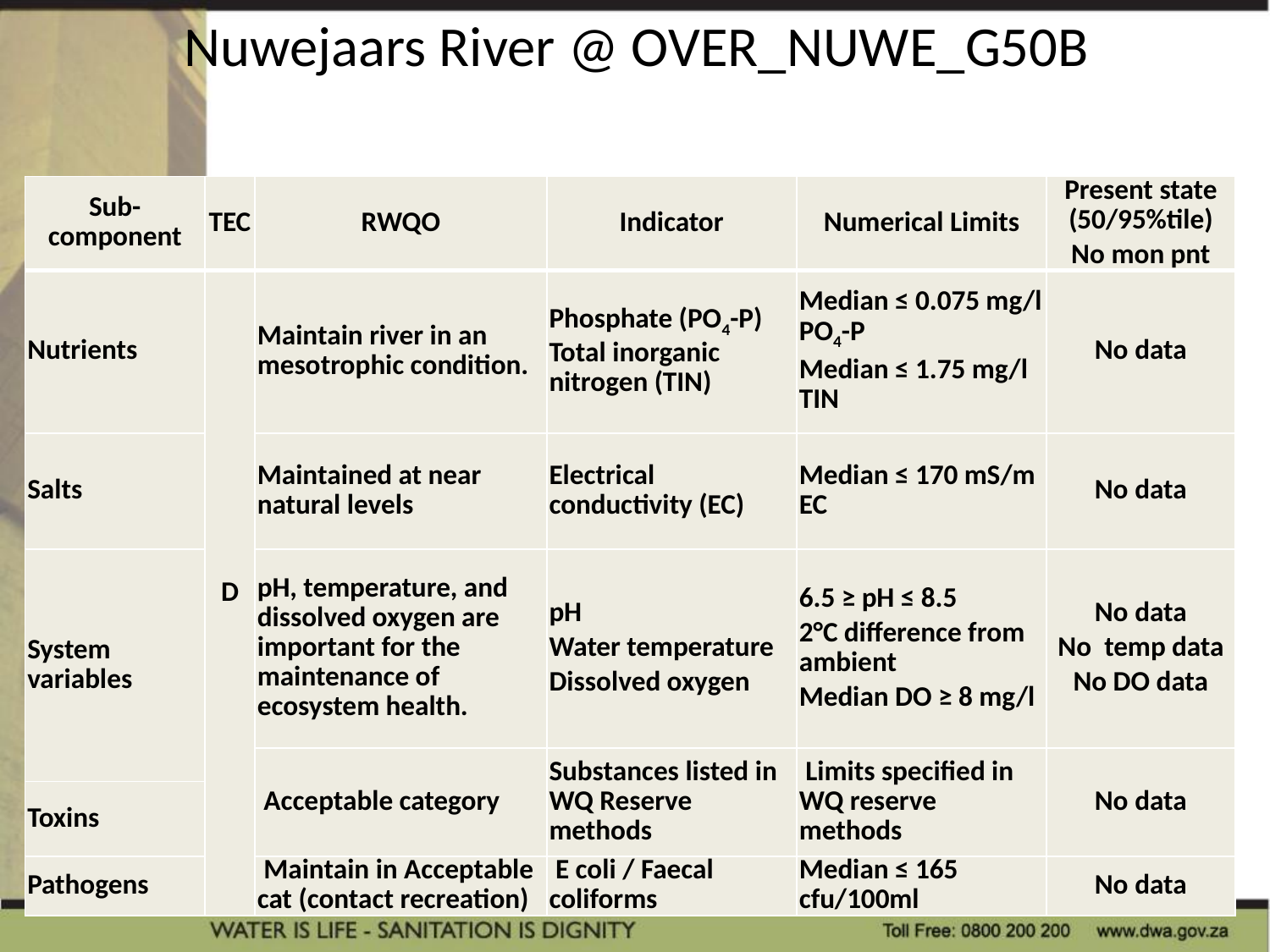

# Nuwejaars River @ OVER_NUWE_G50B
| Sub-component | TEC | RWQO | Indicator | Numerical Limits | Present state (50/95%tile) No mon pnt |
| --- | --- | --- | --- | --- | --- |
| Nutrients | D | Maintain river in an mesotrophic condition. | Phosphate (PO4-P) Total inorganic nitrogen (TIN) | Median ≤ 0.075 mg/l PO4-P Median ≤ 1.75 mg/l TIN | No data |
| Salts |  | Maintained at near natural levels | Electrical conductivity (EC) | Median ≤ 170 mS/m EC | No data |
| System variables |  | pH, temperature, and dissolved oxygen are important for the maintenance of ecosystem health. | pH Water temperature Dissolved oxygen | 6.5 ≥ pH ≤ 8.5 2°C difference from ambient Median DO ≥ 8 mg/l | No data No temp data No DO data |
|  |  | Acceptable category | Substances listed in WQ Reserve methods | Limits specified in WQ reserve methods | No data |
| Toxins |  | Acceptable category | Substances listed in WQ Reserve methods | Limits specified in WQ reserve methods | No data |
| Pathogens |  | Maintain in Acceptable cat (contact recreation) | E coli / Faecal coliforms | Median ≤ 165 cfu/100ml | No data |